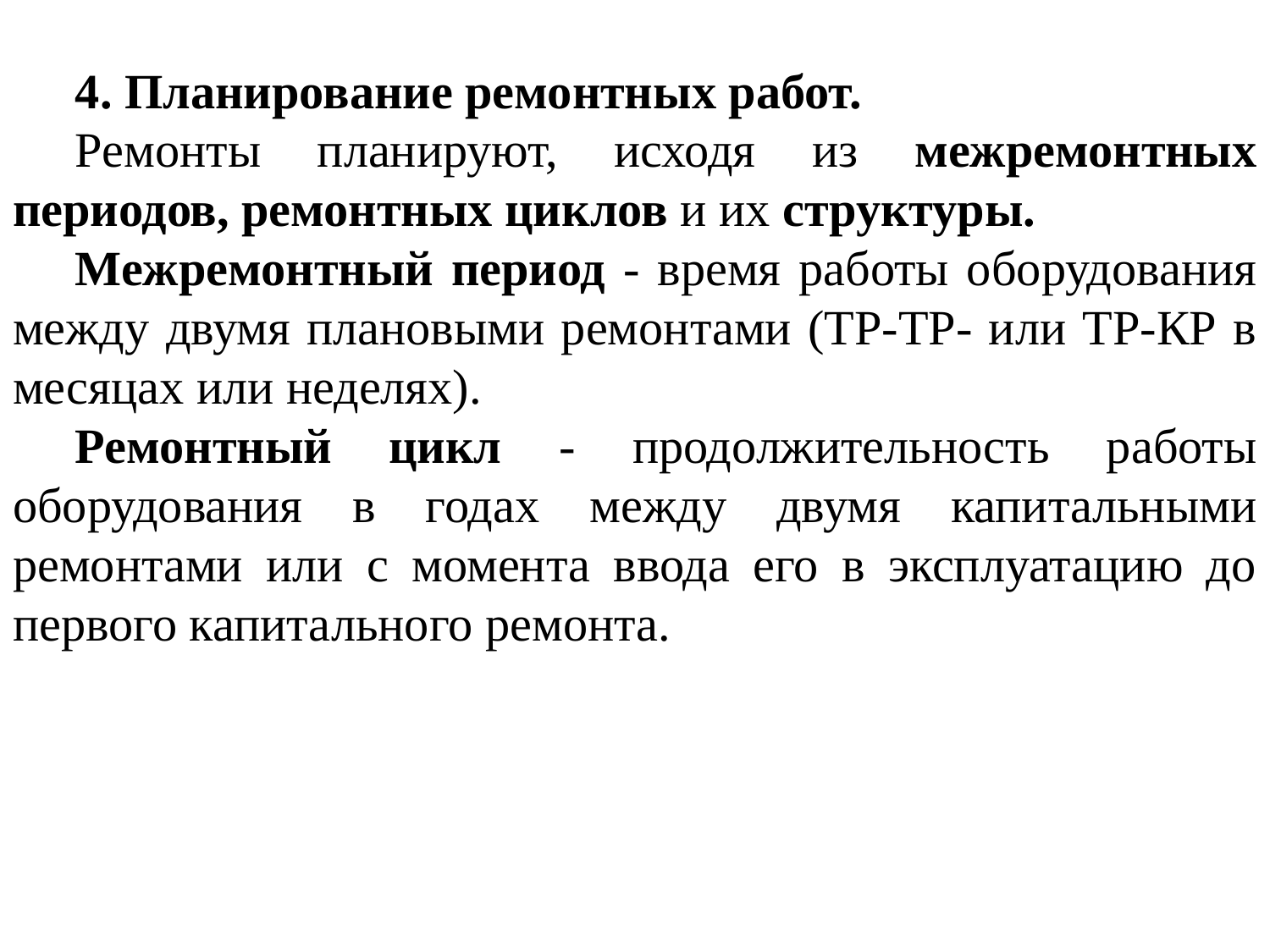

4. Планирование ремонтных работ.
Ремонты планируют, исходя из межремонтных периодов, ремонтных циклов и их структуры.
Межремонтный период - время работы оборудования между двумя плановыми ремонтами (ТР-ТР- или ТР-КР в месяцах или неделях).
Ремонтный цикл - продолжительность работы оборудования в годах между двумя капитальными ремонтами или с момента ввода его в эксплуатацию до первого капитального ремонта.